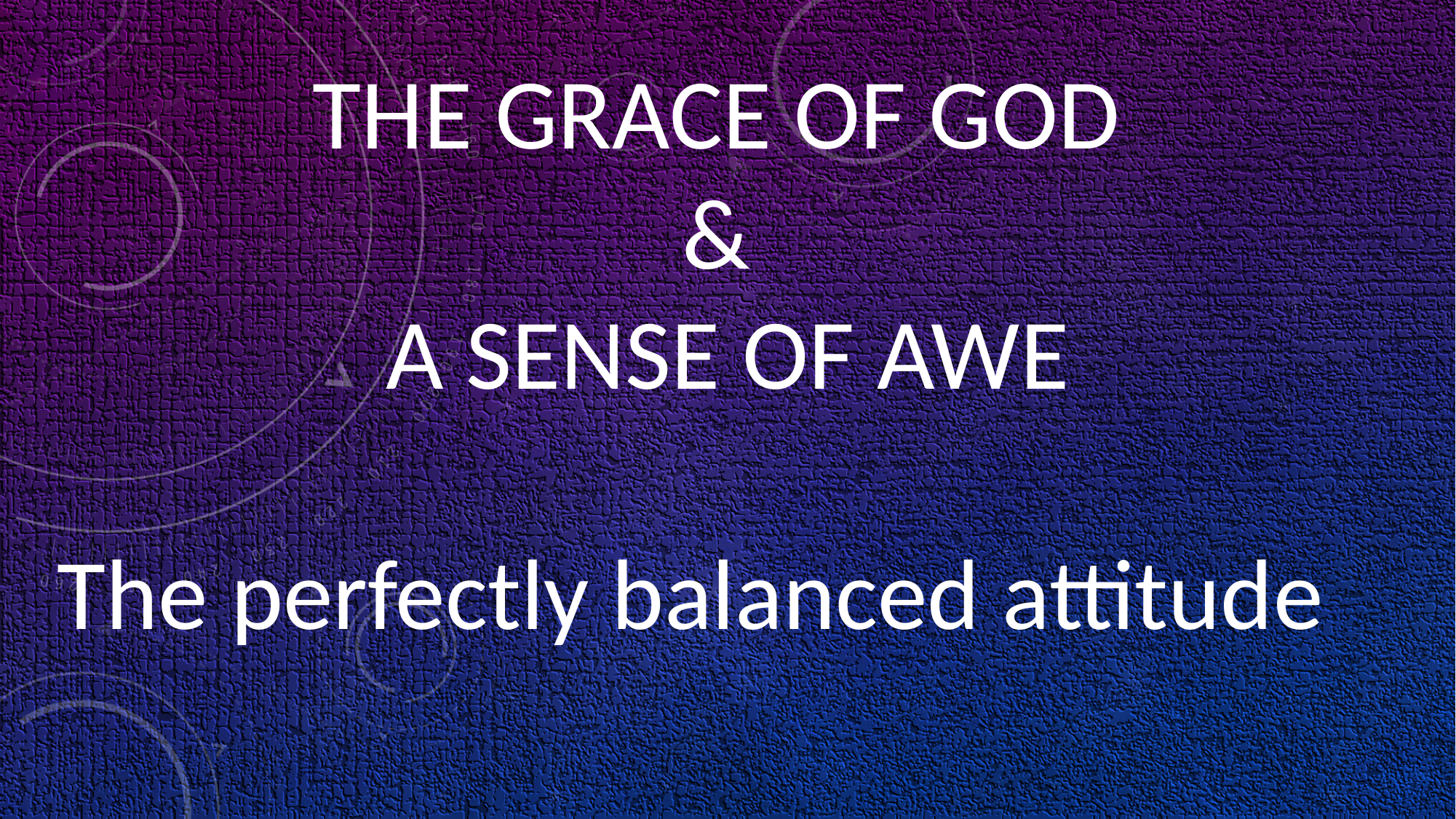

THE GRACE OF GOD
&
A SENSE OF AWE

The perfectly balanced attitude